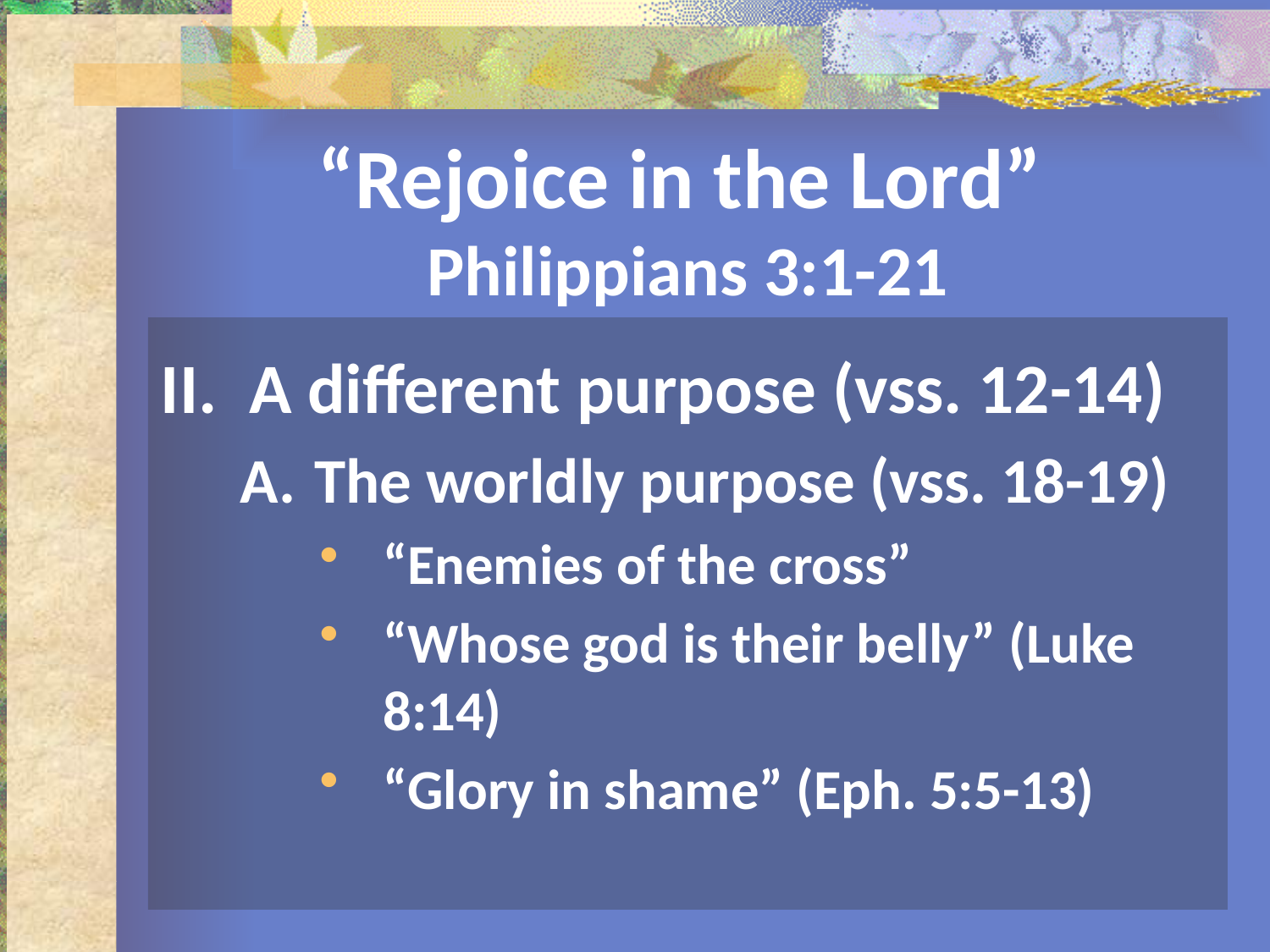

# “Rejoice in the Lord” Philippians 3:1-21
II.  A different purpose (vss. 12-14)
The worldly purpose (vss. 18-19)
“Enemies of the cross”
“Whose god is their belly” (Luke 8:14)
“Glory in shame” (Eph. 5:5-13)